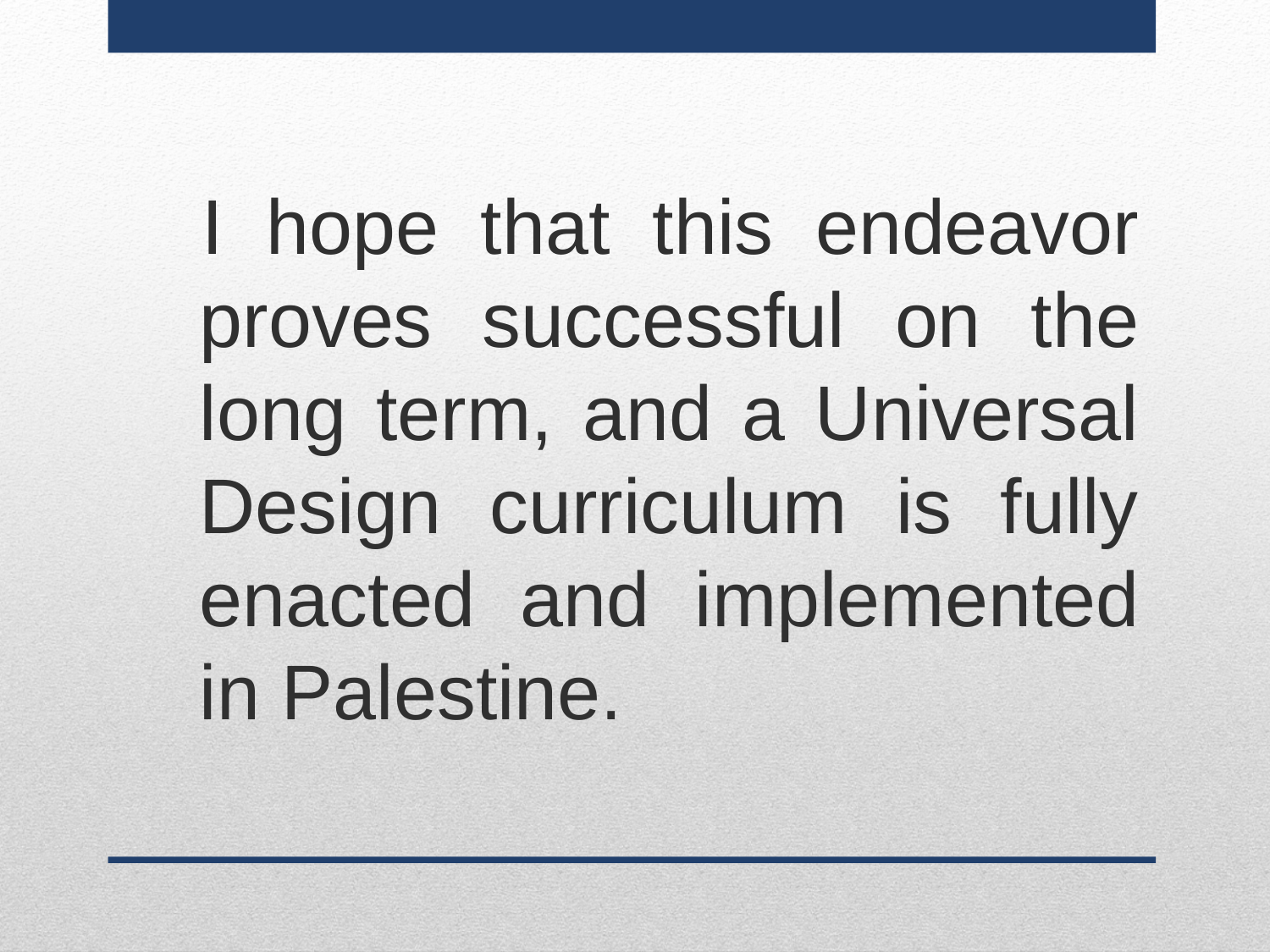

I hope that this endeavor proves successful on the long term, and a Universal Design curriculum is fully enacted and implemented in Palestine.